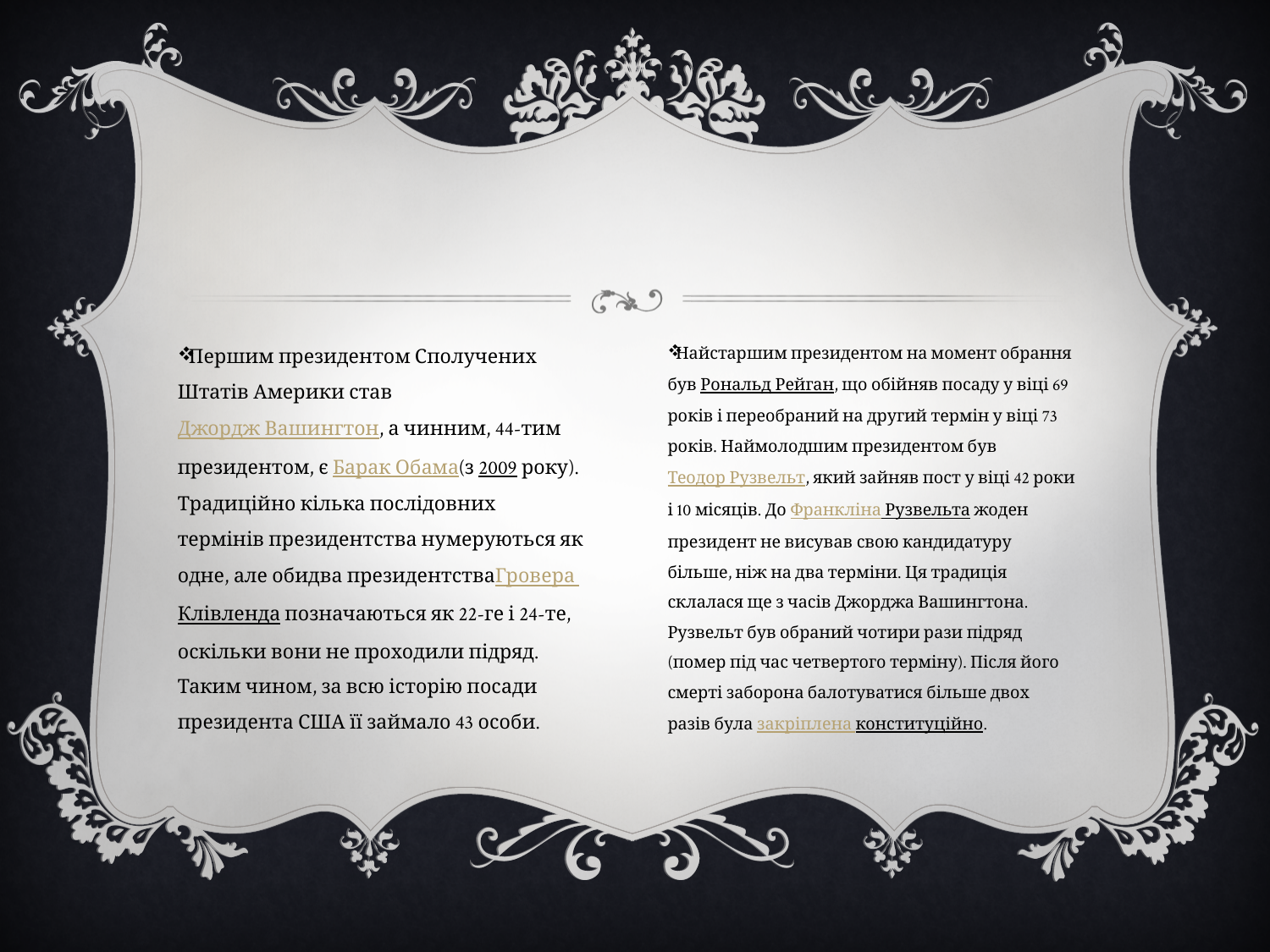

Першим президентом Сполучених Штатів Америки став Джордж Вашингтон, а чинним, 44-тим президентом, є Барак Обама(з 2009 року). Традиційно кілька послідовних термінів президентства нумеруються як одне, але обидва президентстваГровера Клівленда позначаються як 22-ге і 24-те, оскільки вони не проходили підряд. Таким чином, за всю історію посади президента США її займало 43 особи.
Найстаршим президентом на момент обрання був Рональд Рейган, що обійняв посаду у віці 69 років і переобраний на другий термін у віці 73 років. Наймолодшим президентом був Теодор Рузвельт, який зайняв пост у віці 42 роки і 10 місяців. До Франкліна Рузвельта жоден президент не висував свою кандидатуру більше, ніж на два терміни. Ця традиція склалася ще з часів Джорджа Вашингтона. Рузвельт був обраний чотири рази підряд (помер під час четвертого терміну). Після його смерті заборона балотуватися більше двох разів була закріплена конституційно.